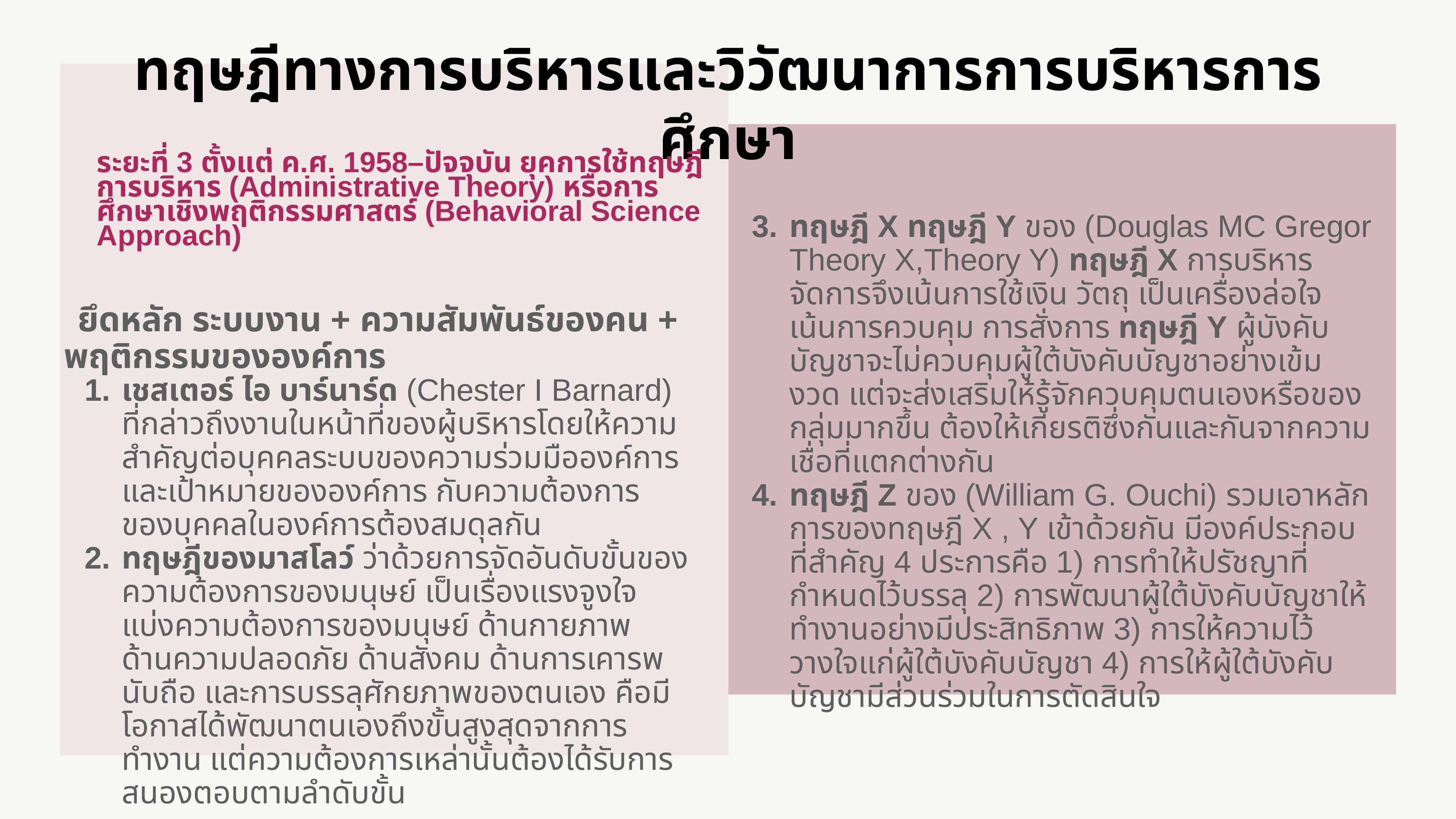

ทฤษฎีทางการบริหารและวิวัฒนาการการบริหารการศึกษา
ระยะที่ 3 ตั้งแต่ ค.ศ. 1958–ปัจจุบัน ยุคการใช้ทฤษฎี
การบริหาร (Administrative Theory) หรือการศึกษาเชิงพฤติกรรมศาสตร์ (Behavioral Science Approach)
ทฤษฎี X ทฤษฎี Y ของ (Douglas MC Gregor Theory X,Theory Y) ทฤษฎี X การบริหารจัดการจึงเน้นการใช้เงิน วัตถุ เป็นเครื่องล่อใจ เน้นการควบคุม การสั่งการ ทฤษฎี Y ผู้บังคับบัญชาจะไม่ควบคุมผู้ใต้บังคับบัญชาอย่างเข้มงวด แต่จะส่งเสริมให้รู้จักควบคุมตนเองหรือของกลุ่มมากขึ้น ต้องให้เกียรติซึ่งกันและกันจากความเชื่อที่แตกต่างกัน
ทฤษฎี Z ของ (William G. Ouchi) รวมเอาหลักการของทฤษฎี X , Y เข้าด้วยกัน มีองค์ประกอบที่สำคัญ 4 ประการคือ 1) การทำให้ปรัชญาที่กำหนดไว้บรรลุ 2) การพัฒนาผู้ใต้บังคับบัญชาให้ทำงานอย่างมีประสิทธิภาพ 3) การให้ความไว้วางใจแก่ผู้ใต้บังคับบัญชา 4) การให้ผู้ใต้บังคับบัญชามีส่วนร่วมในการตัดสินใจ
ยึดหลัก ระบบงาน + ความสัมพันธ์ของคน + พฤติกรรมขององค์การ
เชสเตอร์ ไอ บาร์นาร์ด (Chester I Barnard) ที่กล่าวถึงงานในหน้าที่ของผู้บริหารโดยให้ความสำคัญต่อบุคคลระบบของความร่วมมือองค์การ และเป้าหมายขององค์การ กับความต้องการของบุคคลในองค์การต้องสมดุลกัน
ทฤษฎีของมาสโลว์ ว่าด้วยการจัดอันดับขั้นของความต้องการของมนุษย์ เป็นเรื่องแรงจูงใจ แบ่งความต้องการของมนุษย์ ด้านกายภาพ ด้านความปลอดภัย ด้านสังคม ด้านการเคารพนับถือ และการบรรลุศักยภาพของตนเอง คือมีโอกาสได้พัฒนาตนเองถึงขั้นสูงสุดจากการทำงาน แต่ความต้องการเหล่านั้นต้องได้รับการสนองตอบตามลำดับขั้น